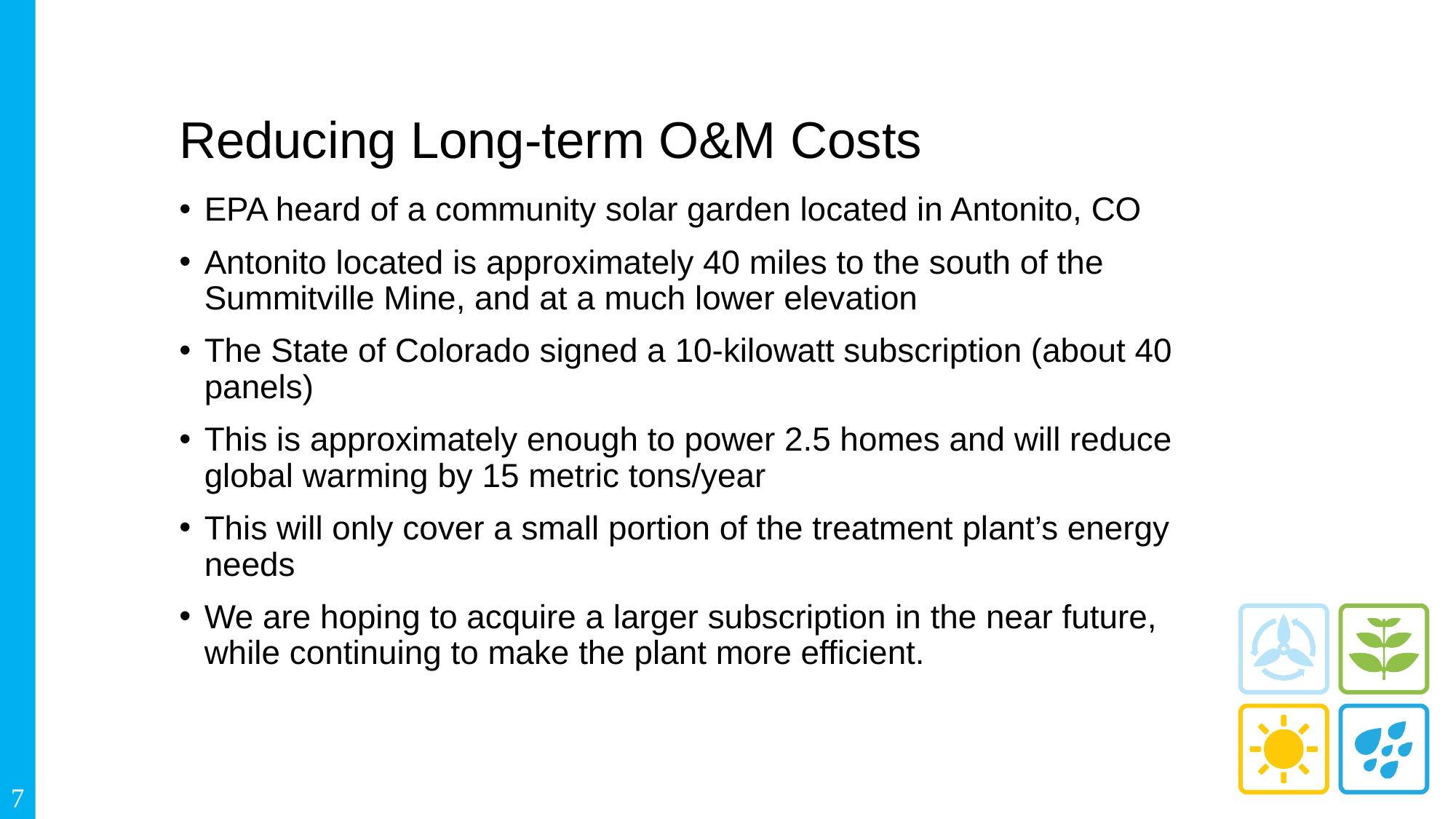

# Reducing Long-term O&M Costs
EPA heard of a community solar garden located in Antonito, CO
Antonito located is approximately 40 miles to the south of the Summitville Mine, and at a much lower elevation
The State of Colorado signed a 10-kilowatt subscription (about 40 panels)
This is approximately enough to power 2.5 homes and will reduce global warming by 15 metric tons/year
This will only cover a small portion of the treatment plant’s energy needs
We are hoping to acquire a larger subscription in the near future, while continuing to make the plant more efficient.
7